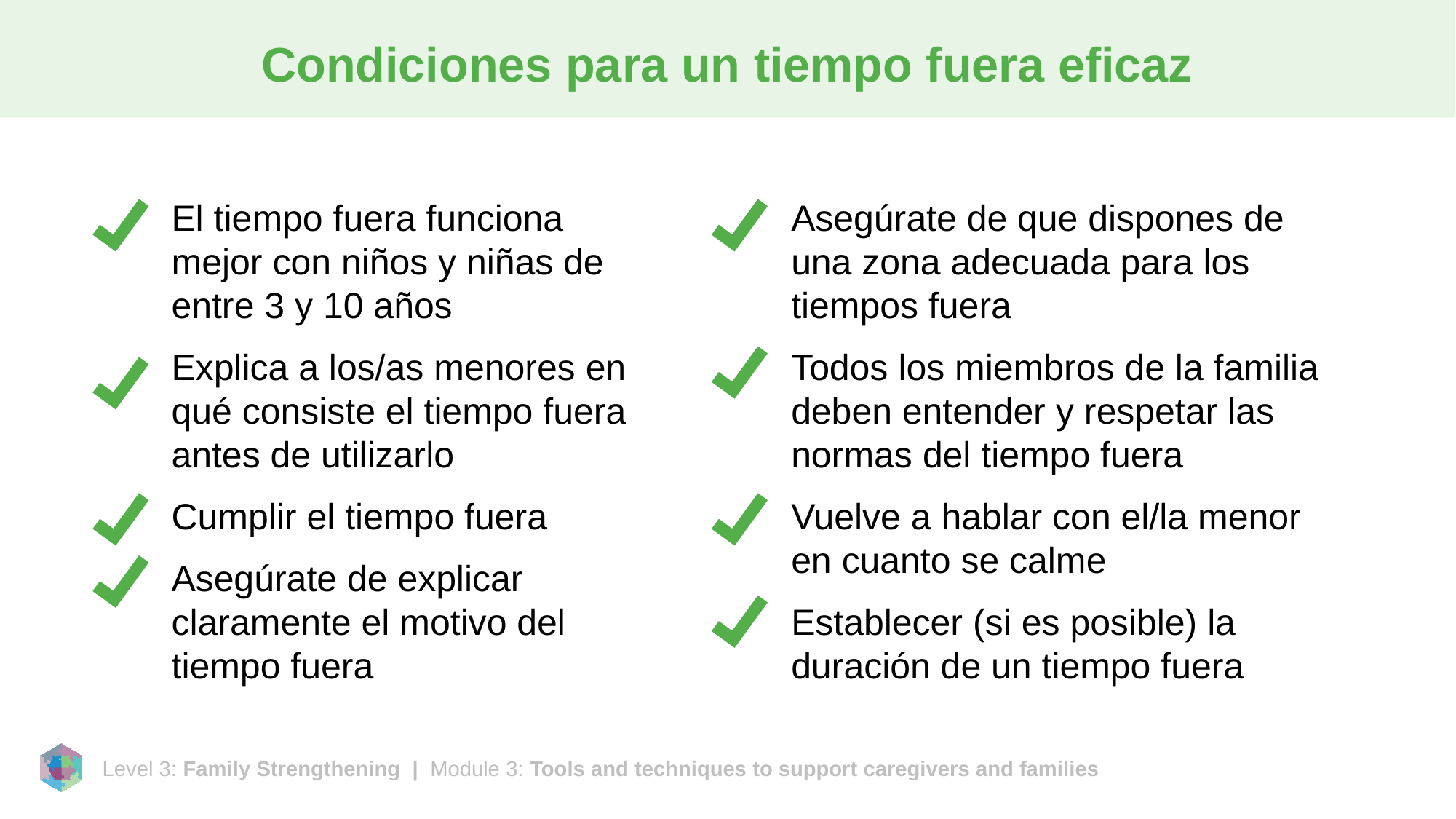

# Condiciones para un tiempo fuera eficaz
El tiempo fuera funciona mejor con niños y niñas de entre 3 y 10 años
Explica a los/as menores en qué consiste el tiempo fuera antes de utilizarlo
Cumplir el tiempo fuera
Asegúrate de explicar claramente el motivo del tiempo fuera
Asegúrate de que dispones de una zona adecuada para los tiempos fuera
Todos los miembros de la familia deben entender y respetar las normas del tiempo fuera
Vuelve a hablar con el/la menor en cuanto se calme
Establecer (si es posible) la duración de un tiempo fuera